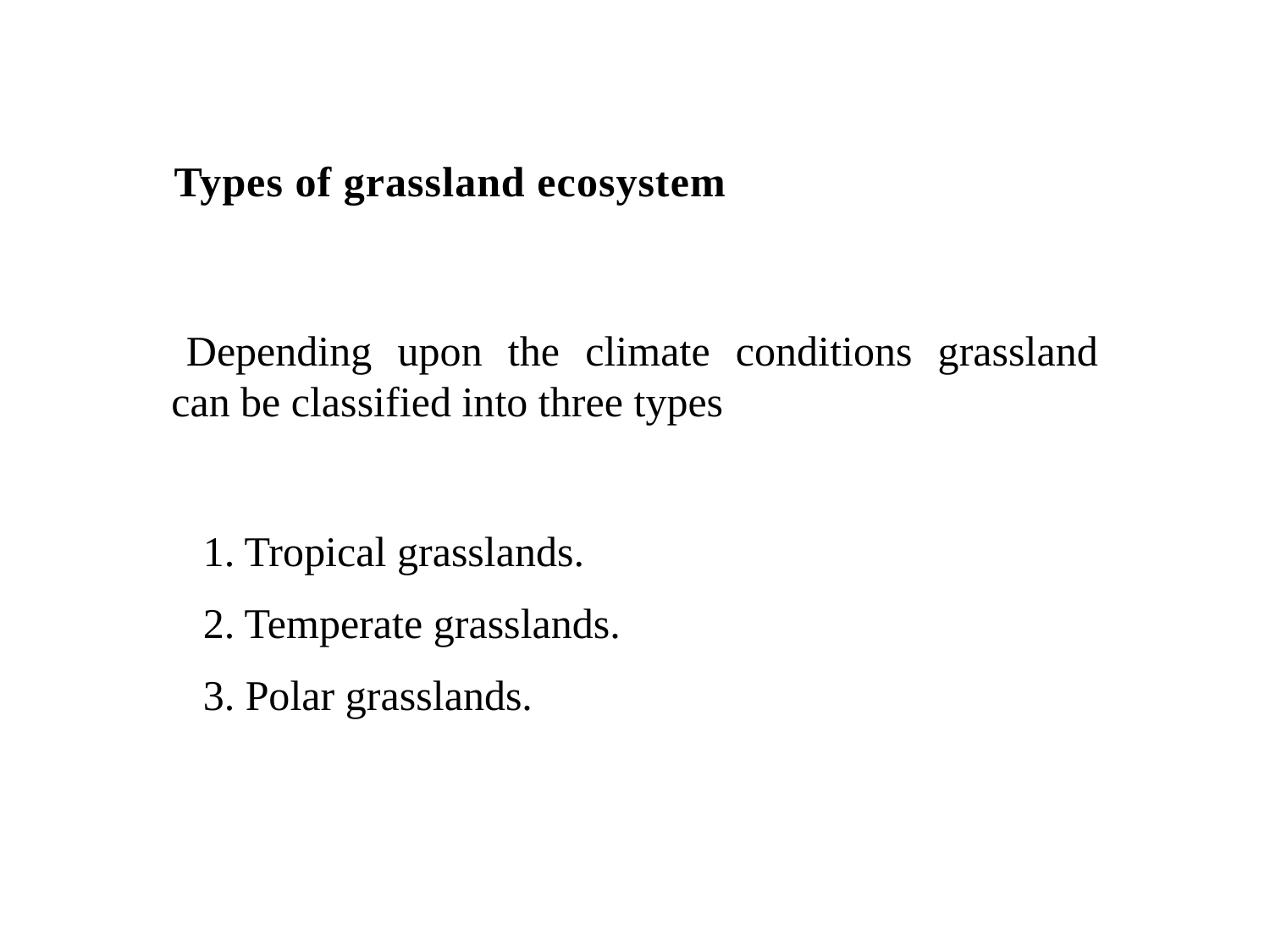

Types of grassland ecosystem
 	Depending upon the climate conditions grassland 	can be classified into three types
1. Tropical grasslands.
2. Temperate grasslands.
3. Polar grasslands.